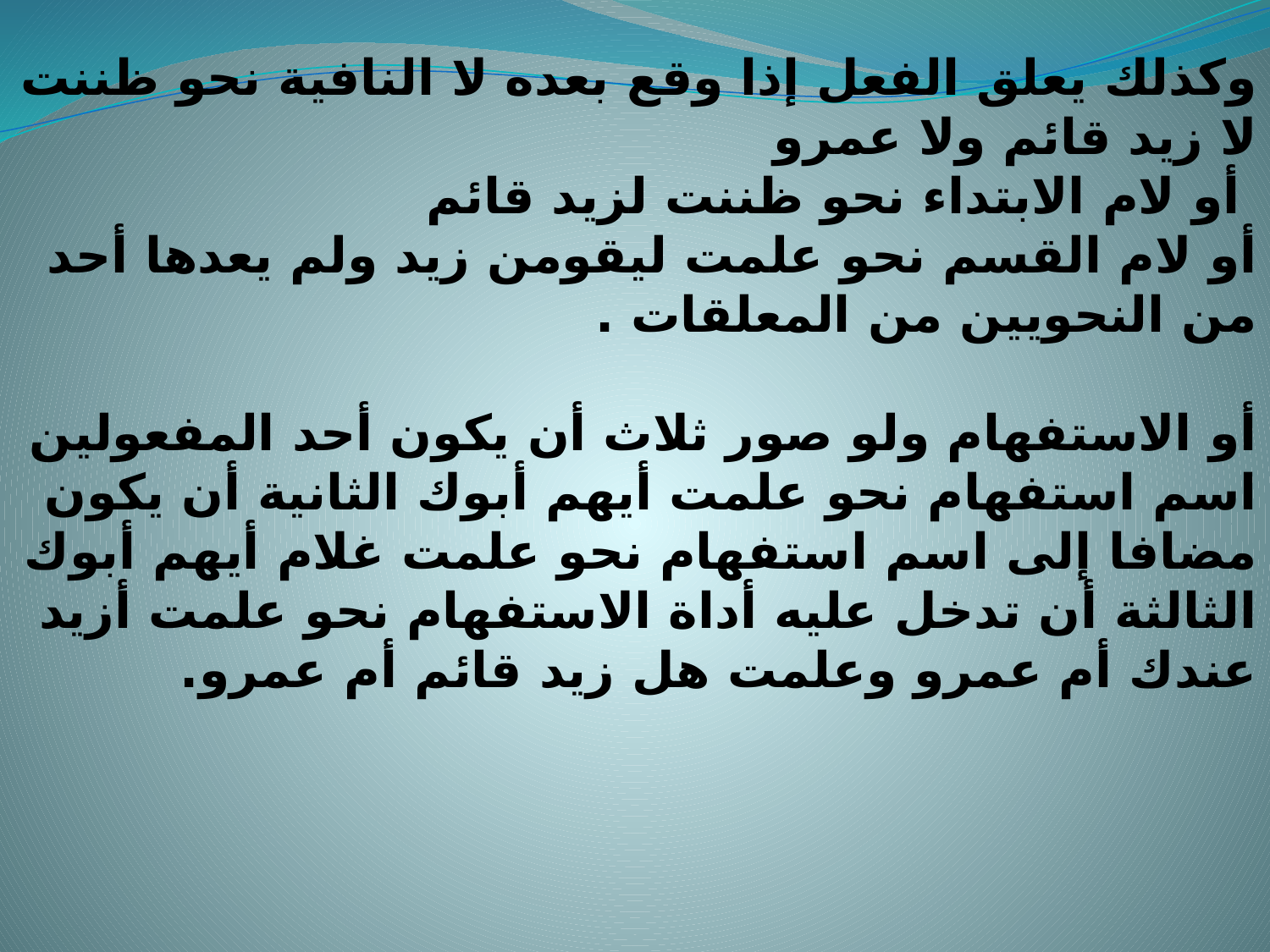

وكذلك يعلق الفعل إذا وقع بعده لا النافية نحو ظننت لا زيد قائم ولا عمرو
 أو لام الابتداء نحو ظننت لزيد قائم
أو لام القسم نحو علمت ليقومن زيد ولم يعدها أحد من النحويين من المعلقات .

أو الاستفهام ولو صور ثلاث أن يكون أحد المفعولين اسم استفهام نحو علمت أيهم أبوك الثانية أن يكون مضافا إلى اسم استفهام نحو علمت غلام أيهم أبوك الثالثة أن تدخل عليه أداة الاستفهام نحو علمت أزيد عندك أم عمرو وعلمت هل زيد قائم أم عمرو.